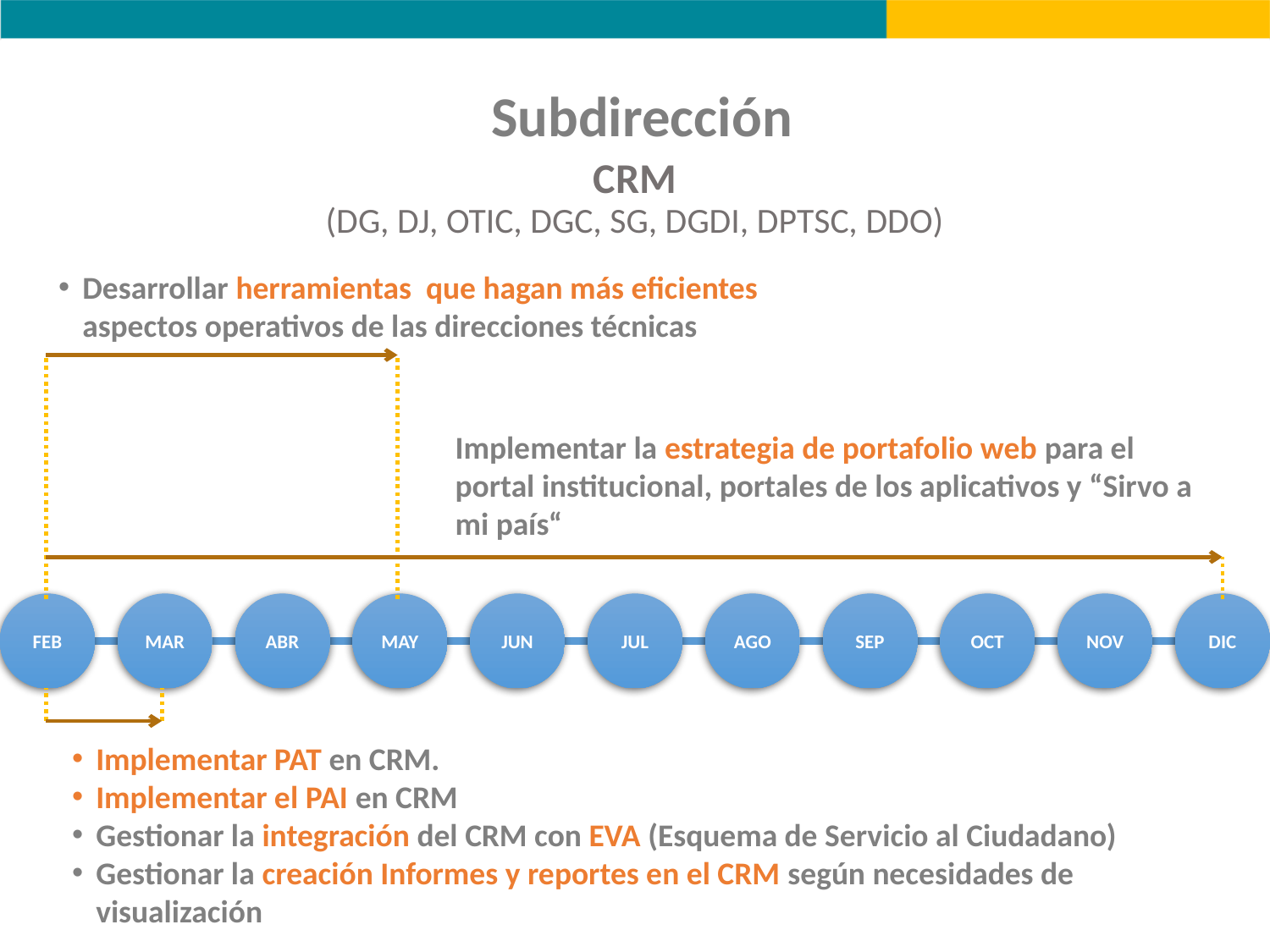

Subdirección
CRM
(DG, DJ, OTIC, DGC, SG, DGDI, DPTSC, DDO)
Desarrollar herramientas  que hagan más eficientes aspectos operativos de las direcciones técnicas
Implementar la estrategia de portafolio web para el portal institucional, portales de los aplicativos y “Sirvo a mi país“
FEB
MAR
ABR
MAY
JUN
JUL
AGO
SEP
OCT
NOV
DIC
Implementar PAT en CRM.
Implementar el PAI en CRM
Gestionar la integración del CRM con EVA (Esquema de Servicio al Ciudadano)
Gestionar la creación Informes y reportes en el CRM según necesidades de visualización